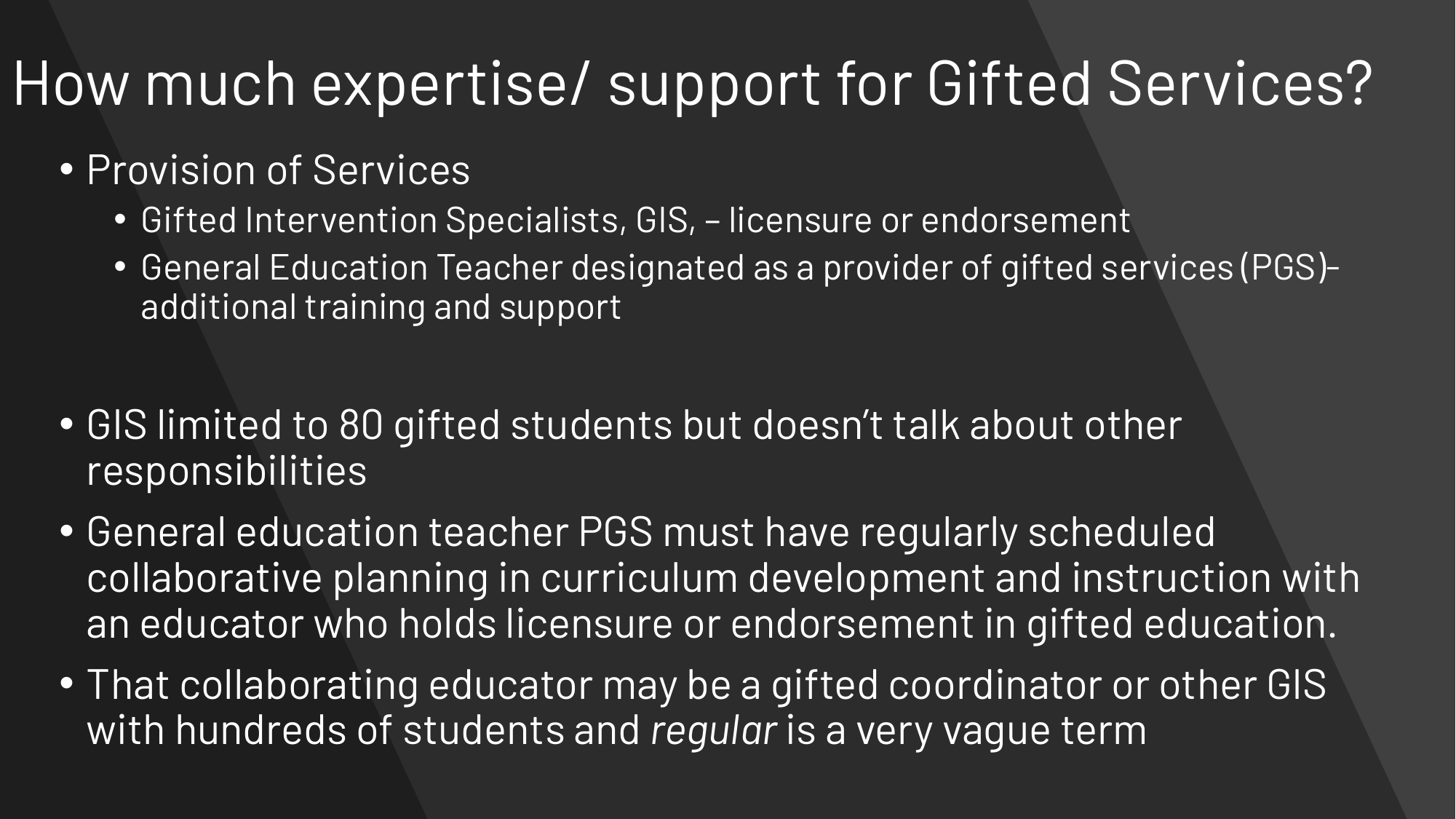

# How much expertise/ support for Gifted Services?
Provision of Services
Gifted Intervention Specialists, GIS, – licensure or endorsement
General Education Teacher designated as a provider of gifted services (PGS)- additional training and support

GIS limited to 80 gifted students but doesn’t talk about other responsibilities
General education teacher PGS must have regularly scheduled collaborative planning in curriculum development and instruction with an educator who holds licensure or endorsement in gifted education.
That collaborating educator may be a gifted coordinator or other GIS with hundreds of students and regular is a very vague term